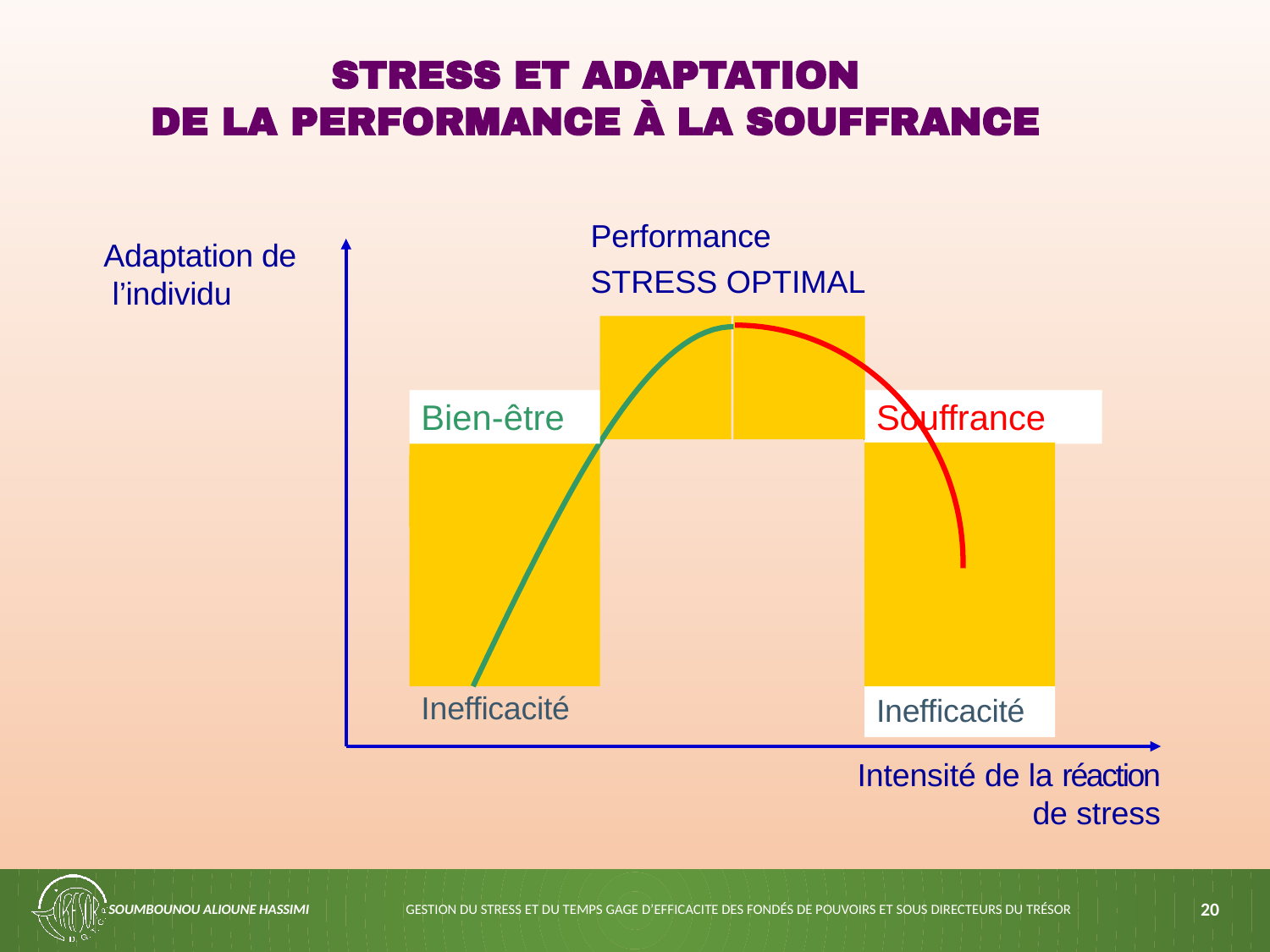

# STRESS ET ADAPTATION
DE LA PERFORMANCE À LA SOUFFRANCE
Performance  STRESS OPTIMAL
Adaptation de  l’individu

Bien-être
Souffrance

Inefficacité
Inefficacité

Intensité de la réaction
de stress
SOUMBOUNOU ALIOUNE HASSIMI
GESTION DU STRESS ET DU TEMPS GAGE D’EFFICACITE DES FONDÉS DE POUVOIRS ET SOUS DIRECTEURS DU TRÉSOR
20